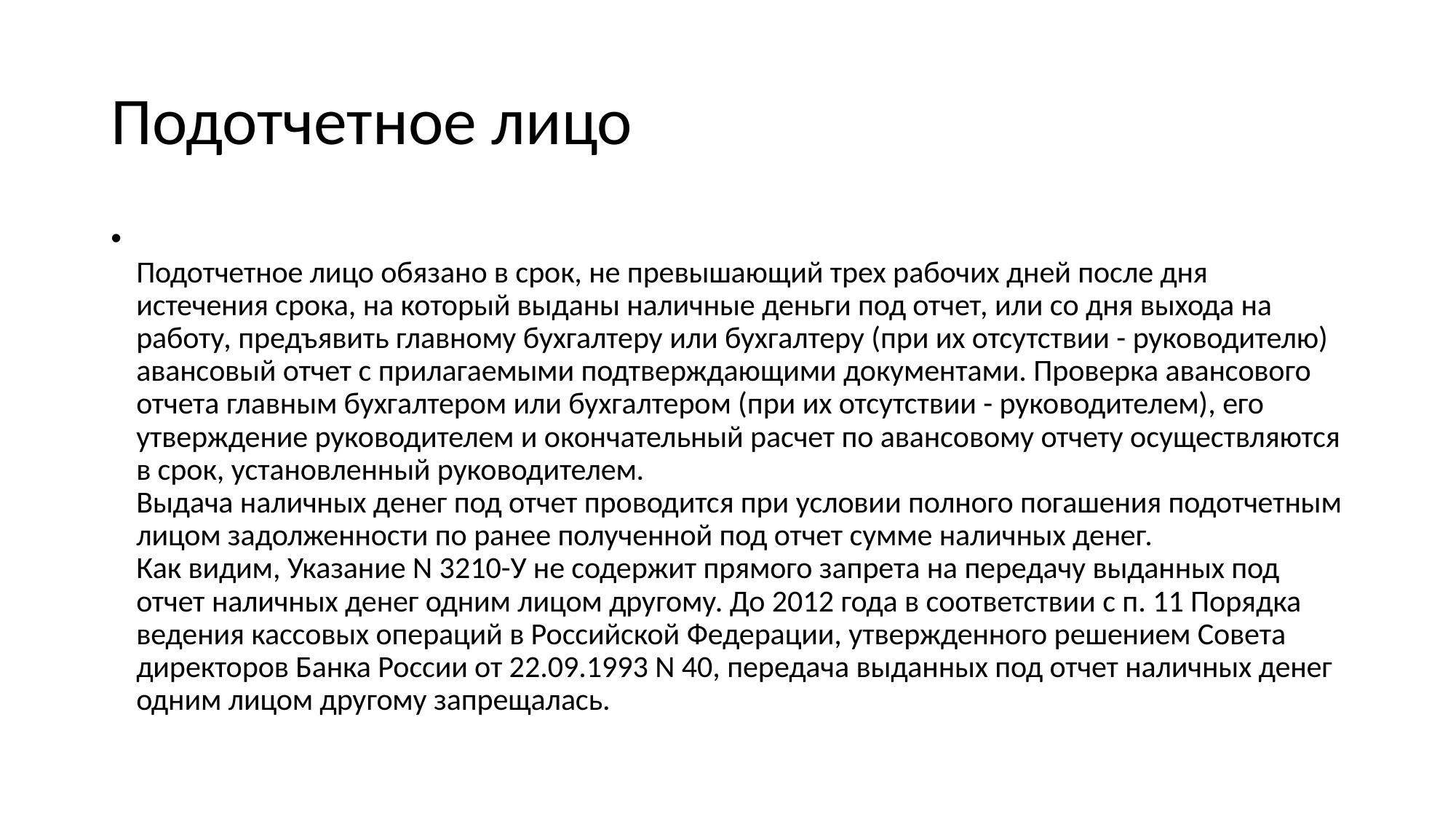

# Подотчетное лицо
Подотчетное лицо обязано в срок, не превышающий трех рабочих дней после дня истечения срока, на который выданы наличные деньги под отчет, или со дня выхода на работу, предъявить главному бухгалтеру или бухгалтеру (при их отсутствии - руководителю) авансовый отчет с прилагаемыми подтверждающими документами. Проверка авансового отчета главным бухгалтером или бухгалтером (при их отсутствии - руководителем), его утверждение руководителем и окончательный расчет по авансовому отчету осуществляются в срок, установленный руководителем.
Выдача наличных денег под отчет проводится при условии полного погашения подотчетным лицом задолженности по ранее полученной под отчет сумме наличных денег.
Как видим, Указание N 3210-У не содержит прямого запрета на передачу выданных под отчет наличных денег одним лицом другому. До 2012 года в соответствии с п. 11 Порядка ведения кассовых операций в Российской Федерации, утвержденного решением Совета директоров Банка России от 22.09.1993 N 40, передача выданных под отчет наличных денег одним лицом другому запрещалась.